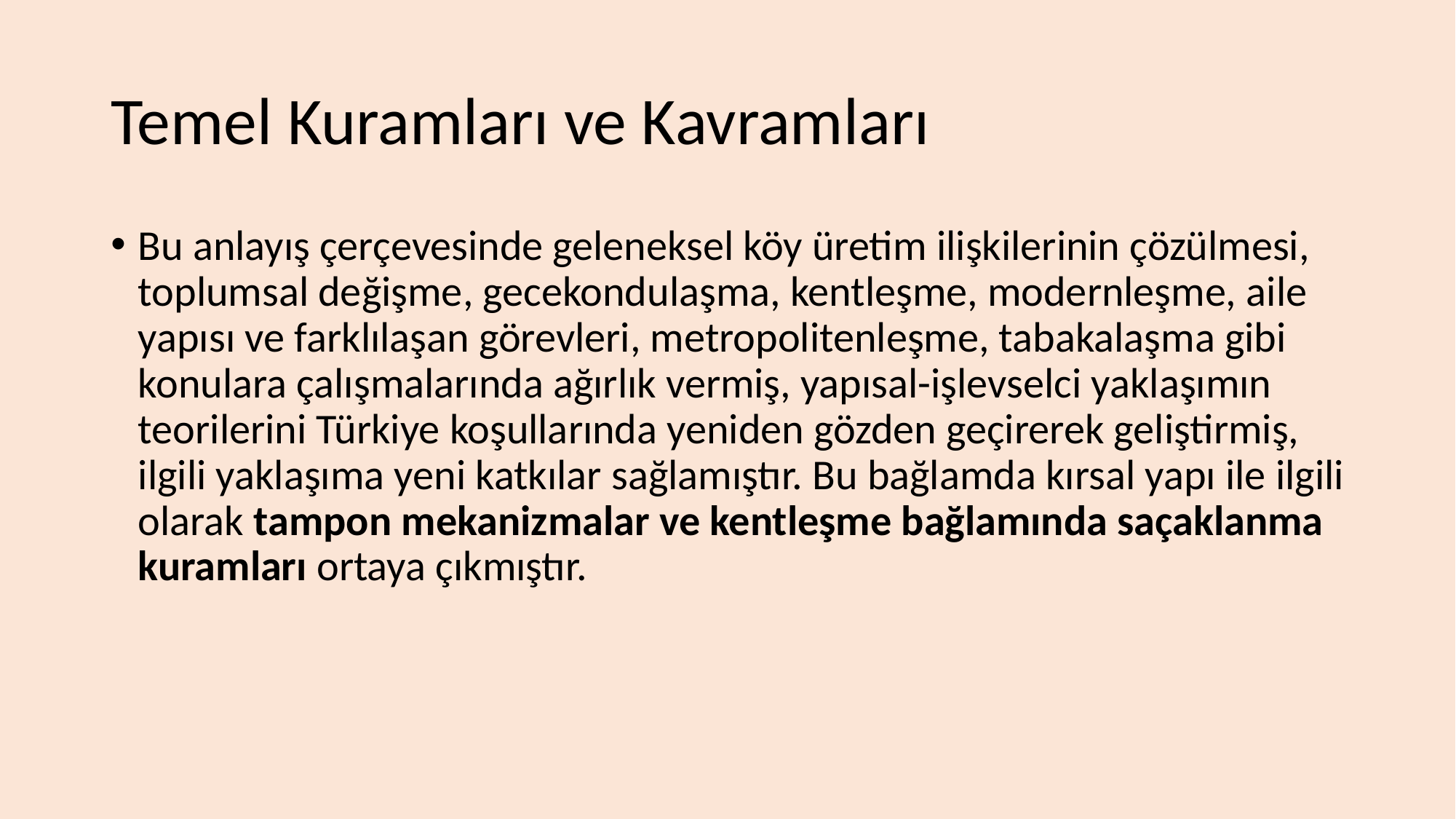

# Temel Kuramları ve Kavramları
Bu anlayış çerçevesinde geleneksel köy üretim ilişkilerinin çözülmesi, toplumsal değişme, gecekondulaşma, kentleşme, modernleşme, aile yapısı ve farklılaşan görevleri, metropolitenleşme, tabakalaşma gibi konulara çalışmalarında ağırlık vermiş, yapısal-işlevselci yaklaşımın teorilerini Türkiye koşullarında yeniden gözden geçirerek geliştirmiş, ilgili yaklaşıma yeni katkılar sağlamıştır. Bu bağlamda kırsal yapı ile ilgili olarak tampon mekanizmalar ve kentleşme bağlamında saçaklanma kuramları ortaya çıkmıştır.